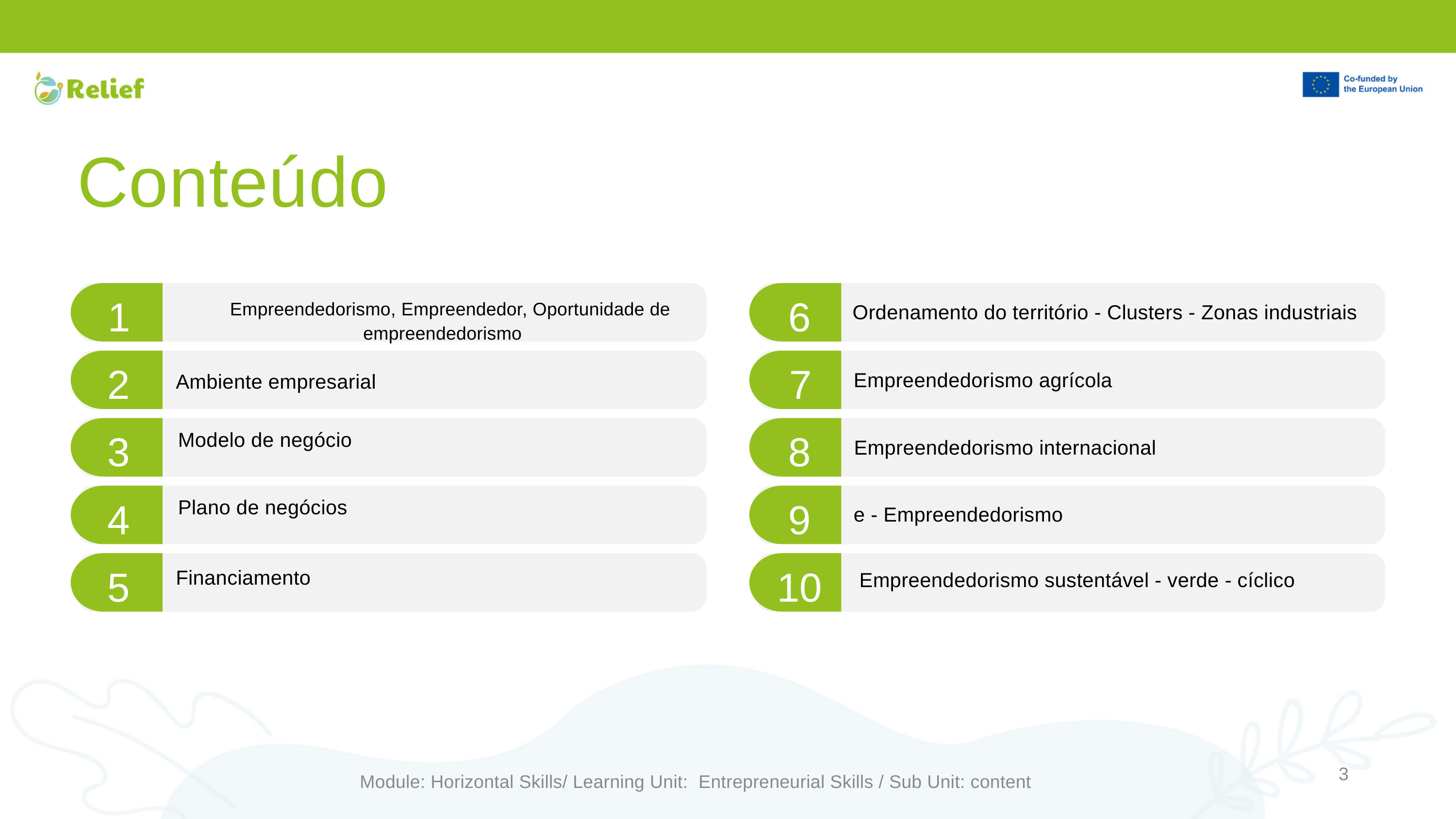

Conteúdo

1
6
   Empreendedorismo, Empreendedor, Oportunidade de empreendedorismo
 Ordenamento do território - Clusters - Zonas industriais

 Ambiente empresarial

2
7
 Empreendedorismo agrícola

 Modelo de negócio

3
8
 Empreendedorismo internacional

 Plano de negócios

4
9
 e - Empreendedorismo

 Financiamento

5
10
 Empreendedorismo sustentável - verde - cíclico
3
Module: Horizontal Skills/ Learning Unit:  Entrepreneurial Skills / Sub Unit: content